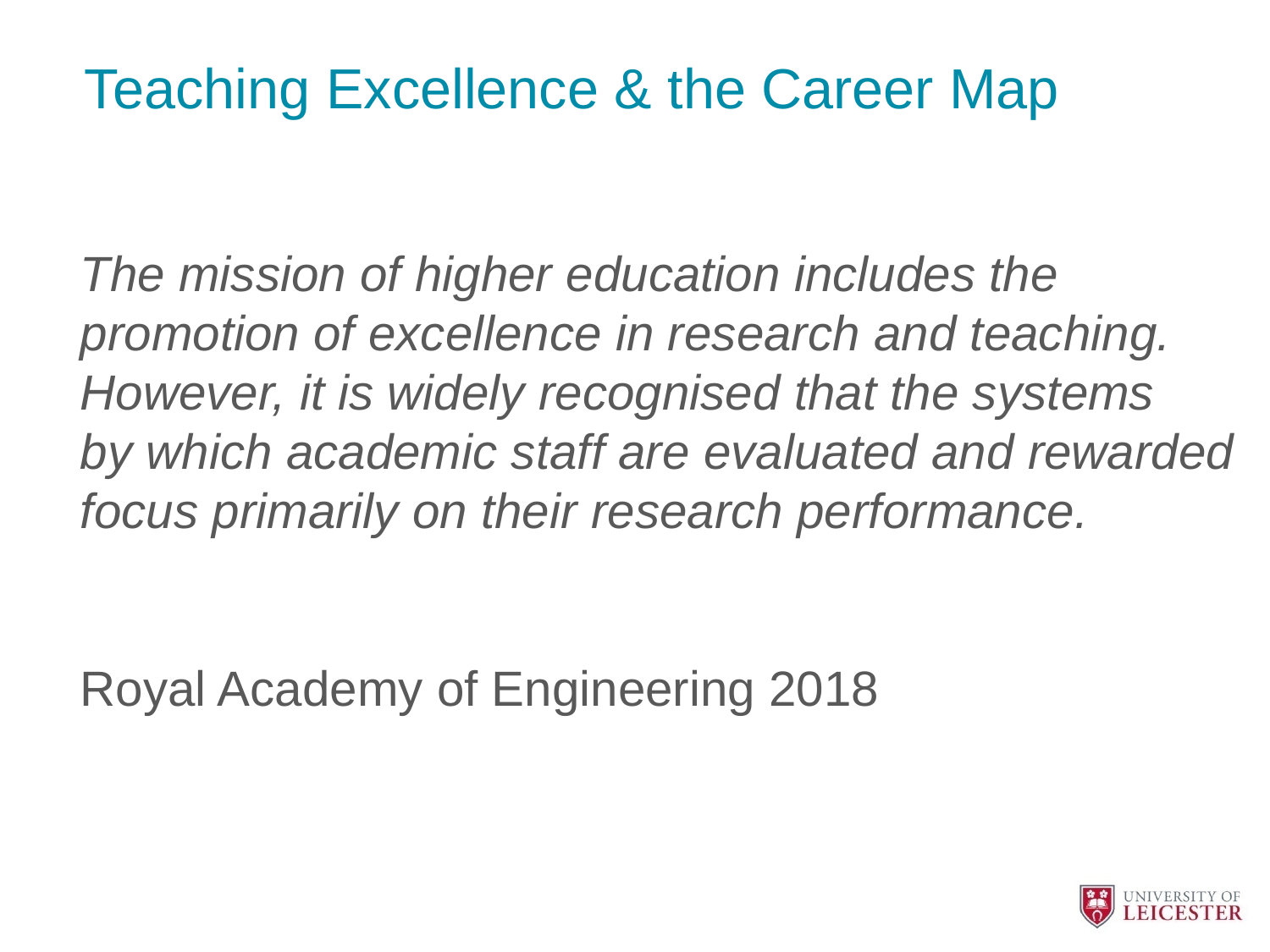

Teaching Excellence & the Career Map
The mission of higher education includes the
promotion of excellence in research and teaching.
However, it is widely recognised that the systems
by which academic staff are evaluated and rewarded
focus primarily on their research performance.

Royal Academy of Engineering 2018